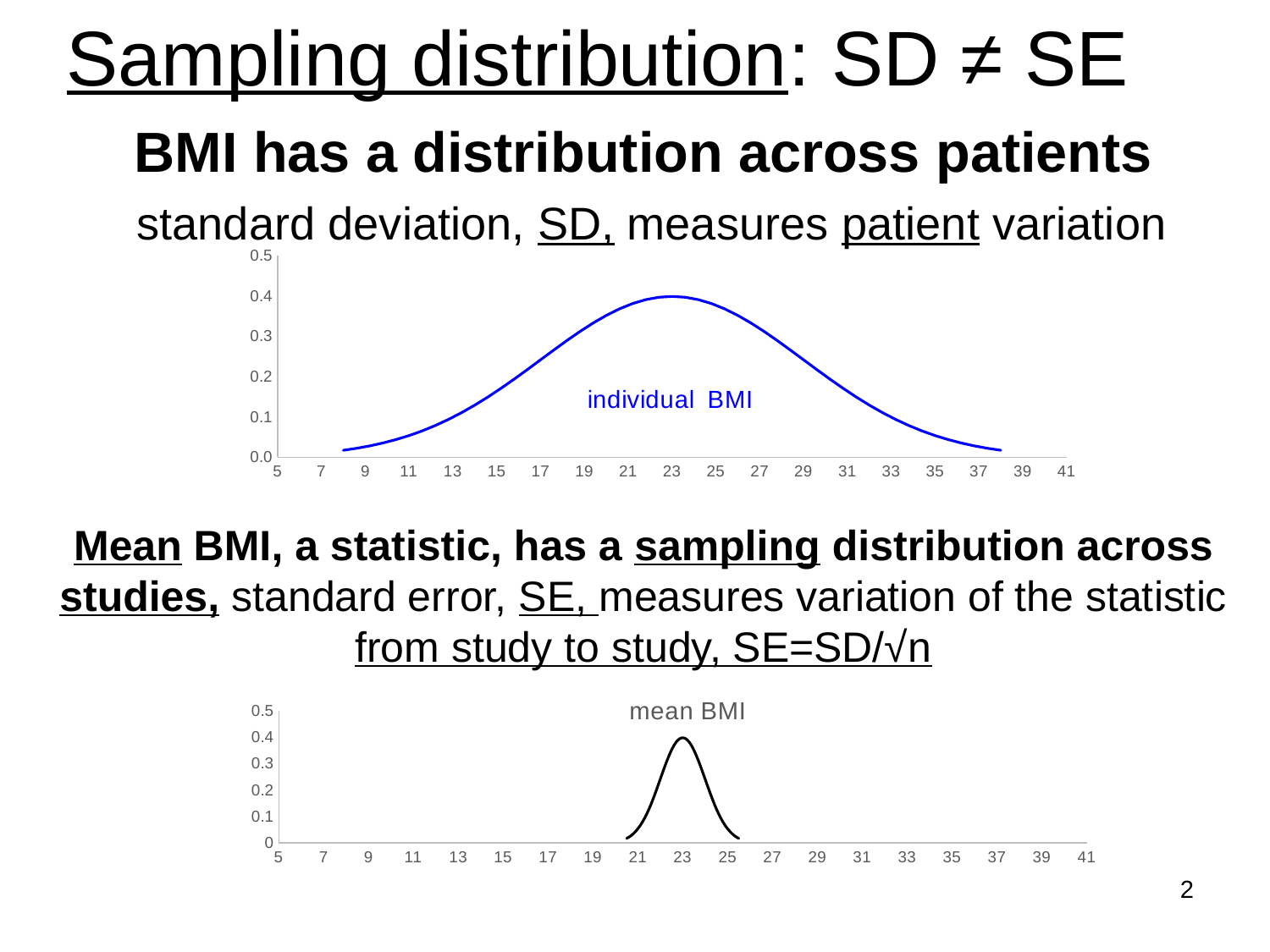

# Sampling distribution: SD ≠ SE
BMI has a distribution across patients
 standard deviation, SD, measures patient variation

### Chart: individual  BMI

| Category | f |
|---|---|
Mean BMI, a statistic, has a sampling distribution across studies, standard error, SE, measures variation of the statistic from study to study, SE=SD/√n

### Chart: mean BMI

| Category | f |
|---|---|
2